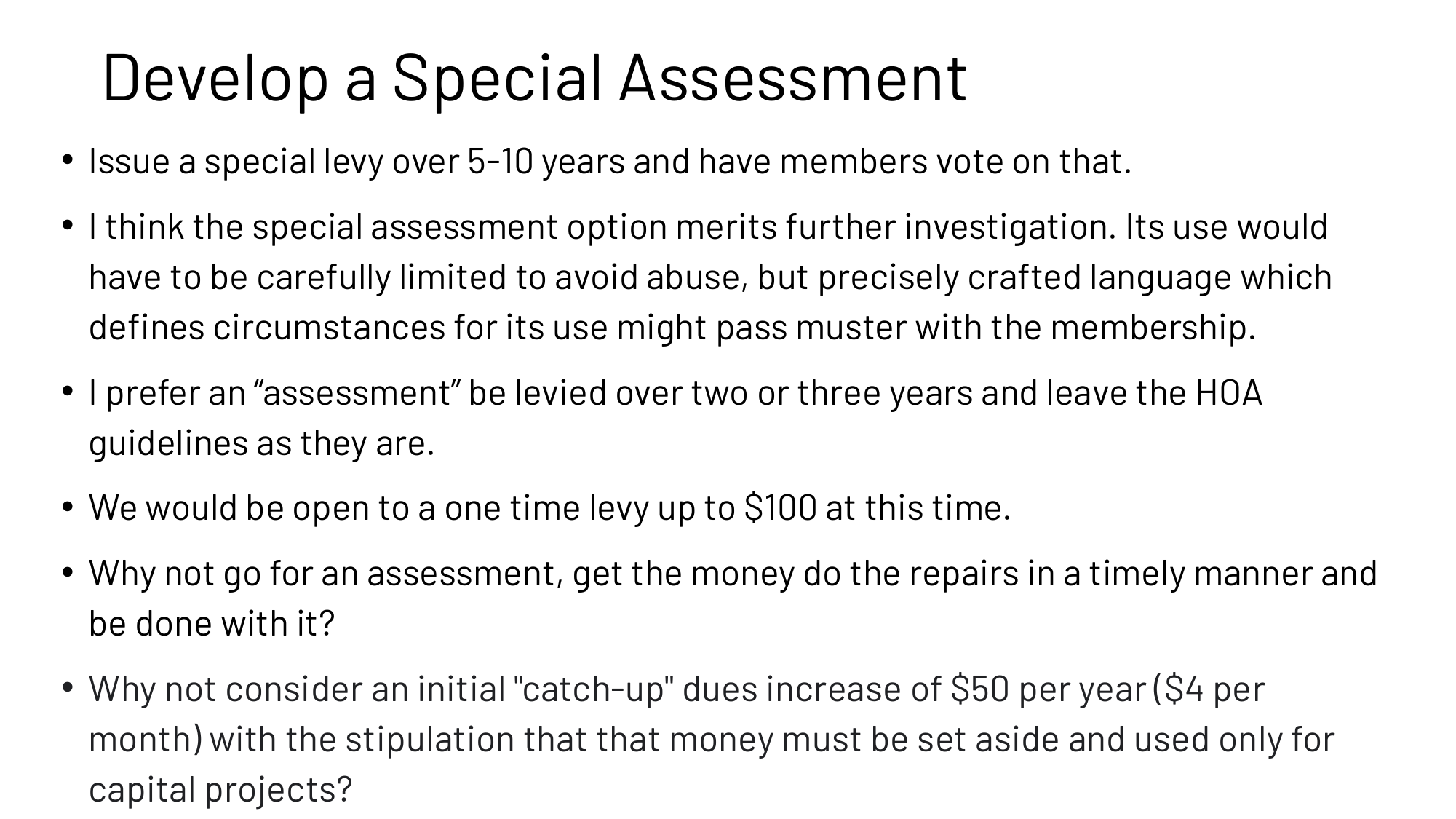

# Develop a Special Assessment
Issue a special levy over 5-10 years and have members vote on that.
I think the special assessment option merits further investigation. Its use would have to be carefully limited to avoid abuse, but precisely crafted language which defines circumstances for its use might pass muster with the membership.
I prefer an “assessment” be levied over two or three years and leave the HOA guidelines as they are.
We would be open to a one time levy up to $100 at this time.
Why not go for an assessment, get the money do the repairs in a timely manner and be done with it?
Why not consider an initial "catch-up" dues increase of $50 per year ($4 per month) with the stipulation that that money must be set aside and used only for capital projects?